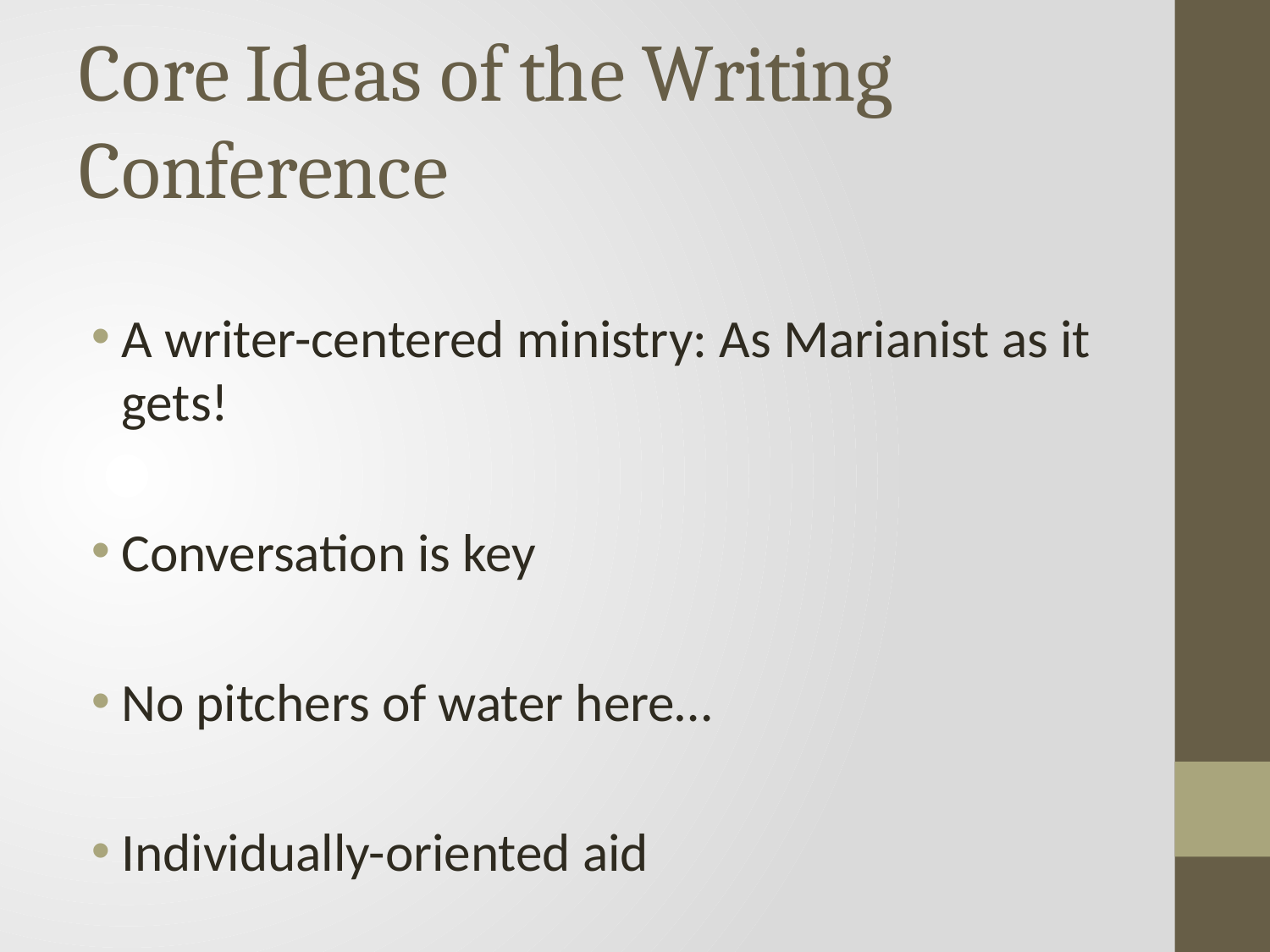

# Core Ideas of the Writing Conference

A writer-centered ministry: As Marianist as it gets!

Conversation is key

No pitchers of water here…

Individually-oriented aid